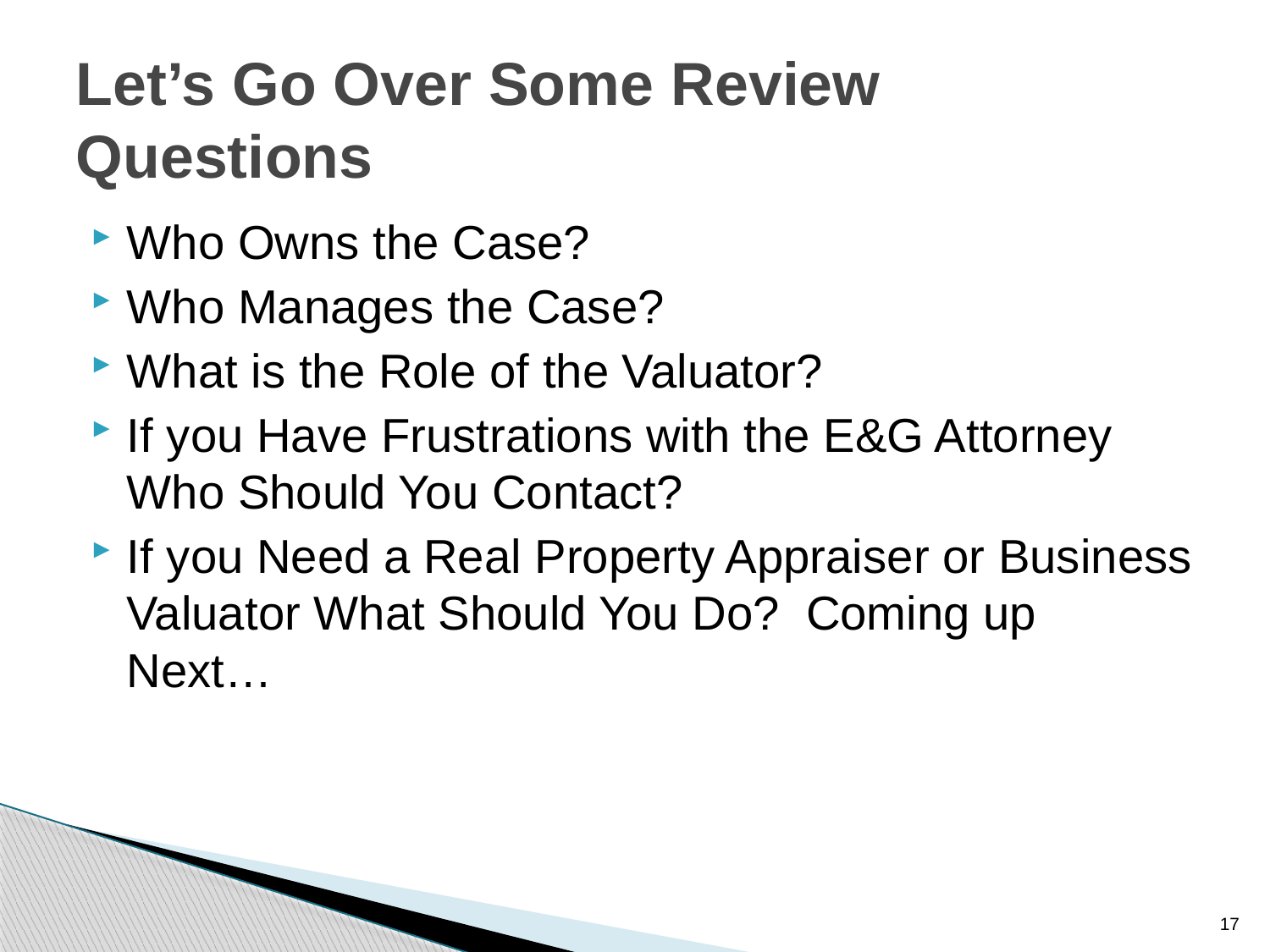

# Let’s Go Over Some Review Questions
Who Owns the Case?
Who Manages the Case?
What is the Role of the Valuator?
If you Have Frustrations with the E&G Attorney Who Should You Contact?
If you Need a Real Property Appraiser or Business Valuator What Should You Do?  Coming up Next…

17